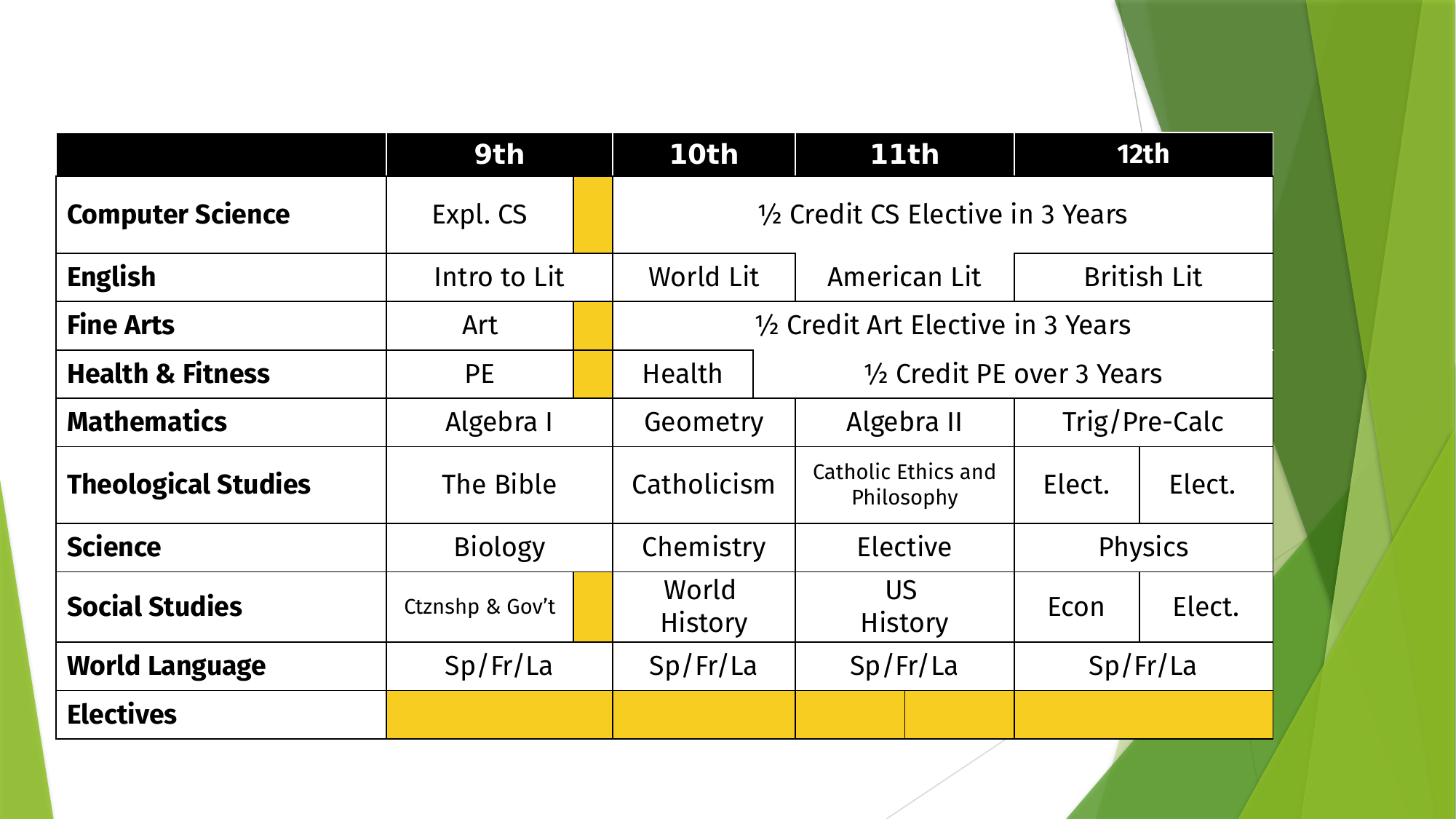

|  | 9th |  | 10th |  | 11th |  | 12th |  |
| --- | --- | --- | --- | --- | --- | --- | --- | --- |
| Computer Science | Expl. CS |  | ½ Credit CS Elective in 3 Years |  |  |  |  |  |
| English | Intro to Lit |  | World Lit |  | American Lit |  | British Lit |  |
| Fine Arts | Art |  | ½ Credit Art Elective in 3 Years |  |  |  |  |  |
| Health & Fitness | PE |  | Health | ½ Credit PE over 3 Years |  |  |  |  |
| Mathematics | Algebra I |  | Geometry |  | Algebra II |  | Trig/Pre-Calc |  |
| Theological Studies | The Bible |  | Catholicism |  | Catholic Ethics and Philosophy |  | Elect. | Elect. |
| Science | Biology |  | Chemistry |  | Elective |  | Physics |  |
| Social Studies | Ctznshp & Gov’t |  | World History |  | US History |  | Econ | Elect. |
| World Language | Sp/Fr/La |  | Sp/Fr/La |  | Sp/Fr/La |  | Sp/Fr/La |  |
| Electives |  |  |  |  |  |  |  |  |